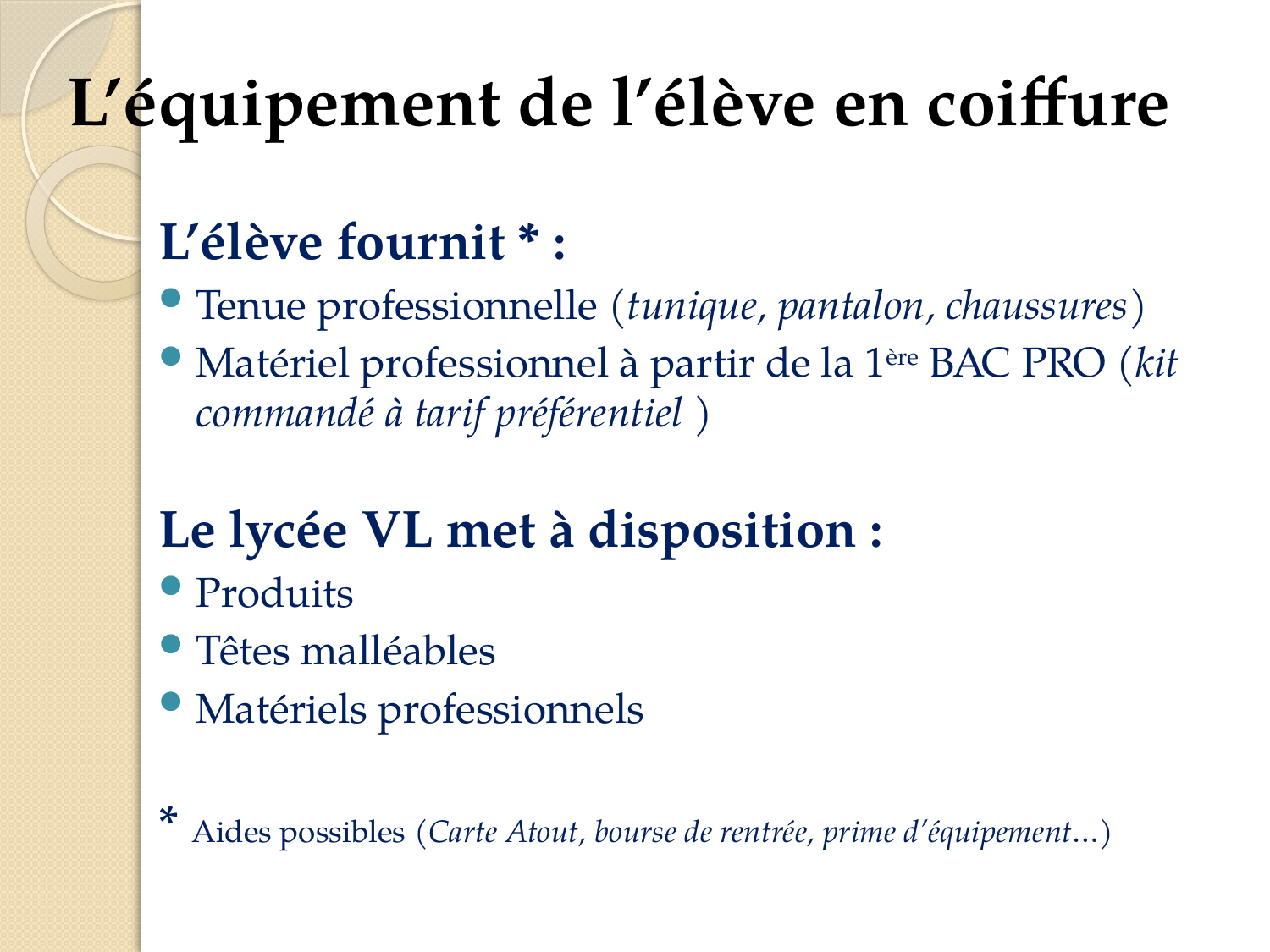

# L’équipement de l’élève en coiffure
L’élève fournit * :
Tenue professionnelle (tunique, pantalon, chaussures)
Matériel professionnel à partir de la 1ère BAC PRO (kit commandé à tarif préférentiel )

Le lycée VL met à disposition :
Produits
Têtes malléables
Matériels professionnels

* Aides possibles (Carte Atout, bourse de rentrée, prime d’équipement…)